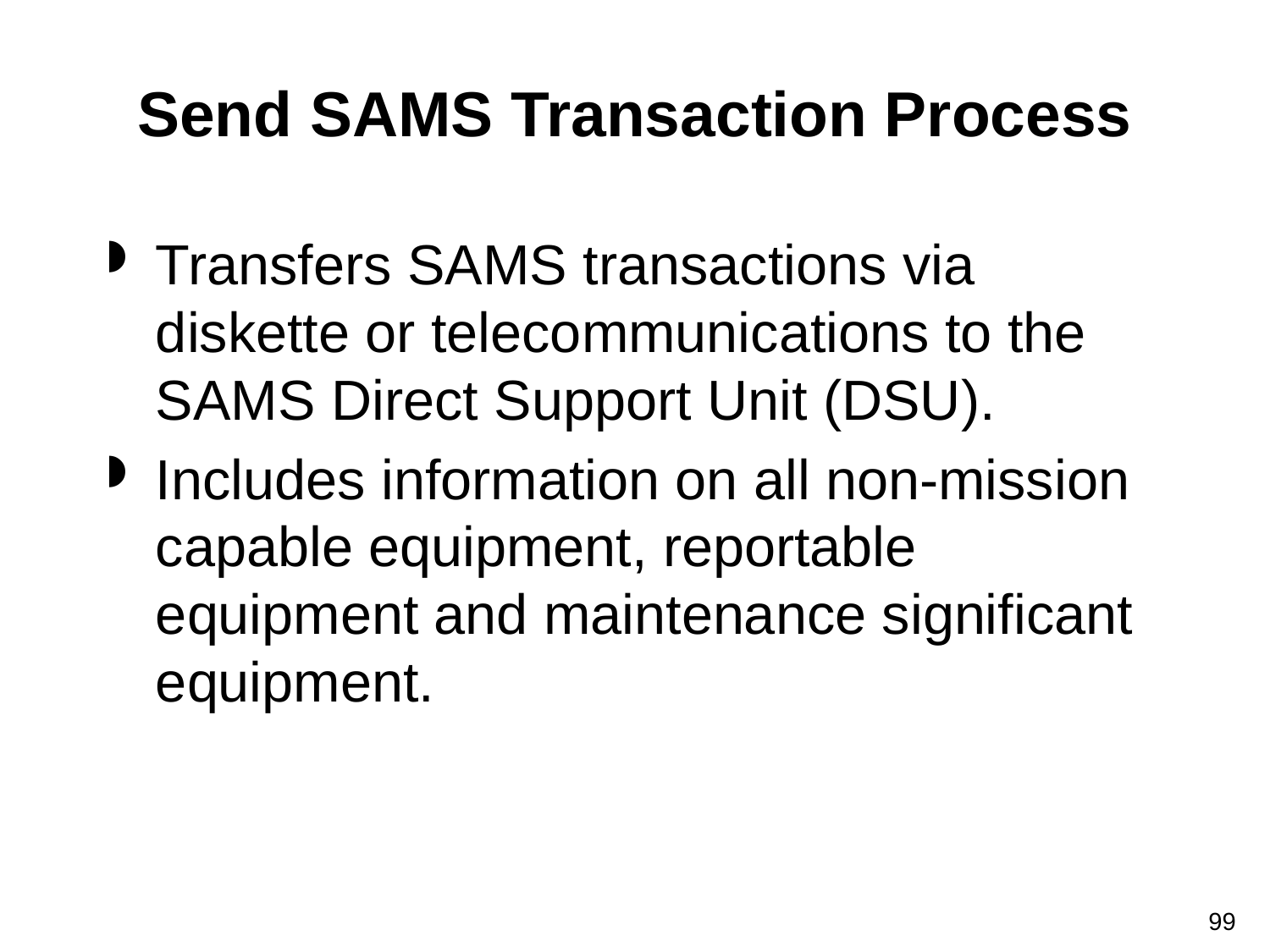

# Send SAMS Transaction Process
Transfers SAMS transactions via diskette or telecommunications to the SAMS Direct Support Unit (DSU).
Includes information on all non-mission capable equipment, reportable equipment and maintenance significant equipment.

99